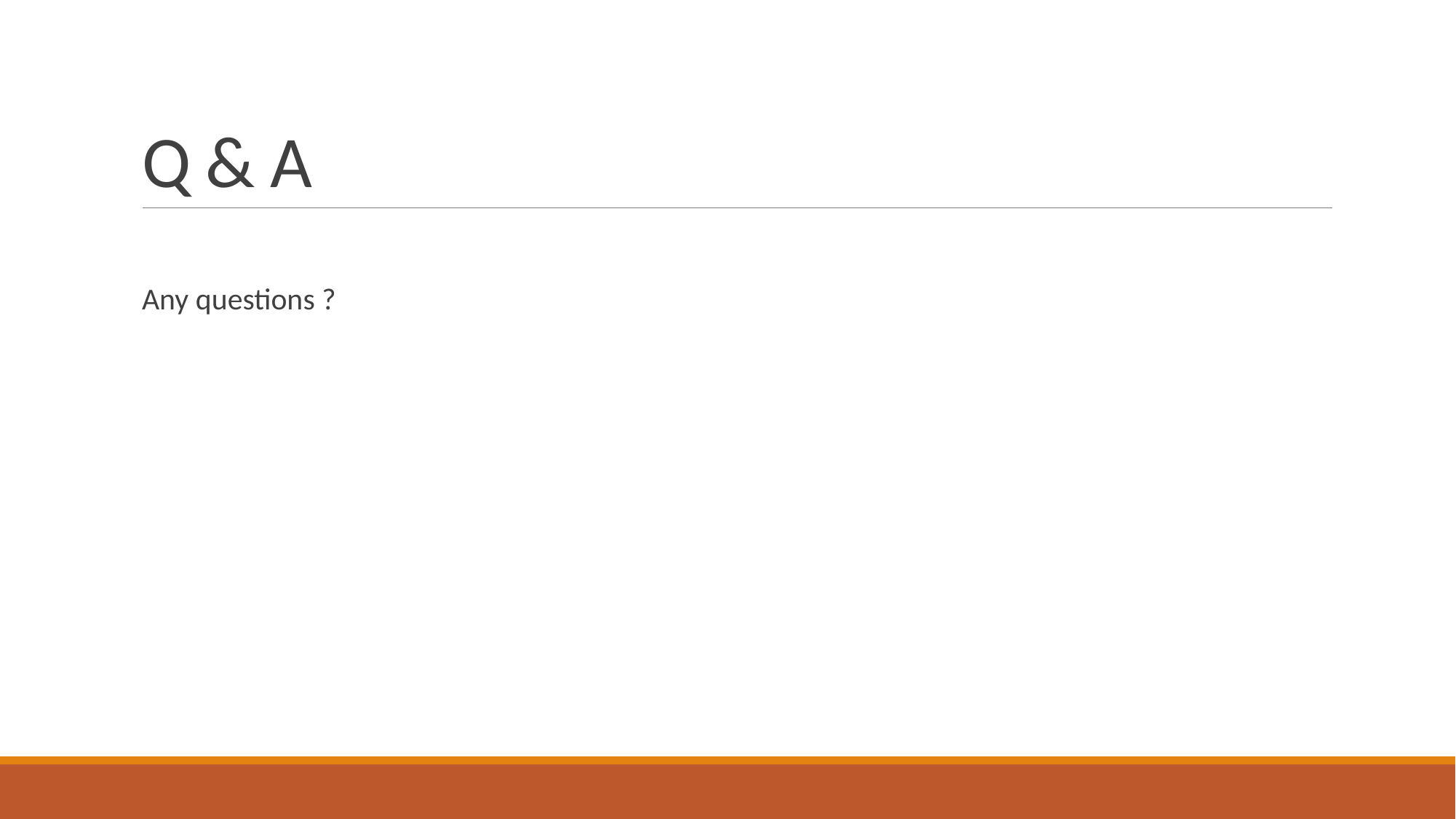

# Q & A

Any questions ?